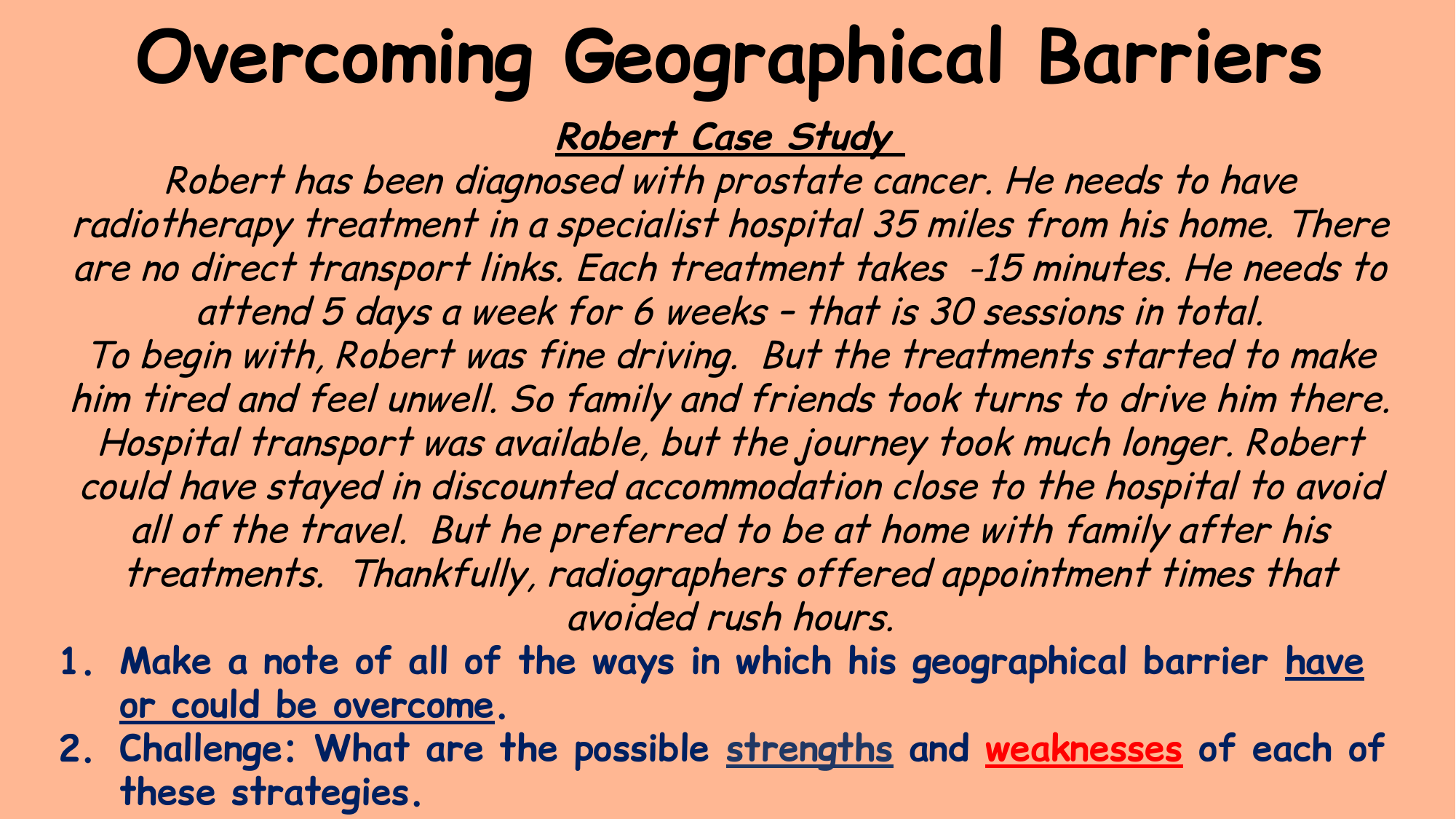

# Overcoming Geographical Barriers
Robert Case Study
Robert has been diagnosed with prostate cancer. He needs to have radiotherapy treatment in a specialist hospital 35 miles from his home. There are no direct transport links. Each treatment takes  -15 minutes. He needs to attend 5 days a week for 6 weeks – that is 30 sessions in total.
To begin with, Robert was fine driving.  But the treatments started to make him tired and feel unwell. So family and friends took turns to drive him there. Hospital transport was available, but the journey took much longer. Robert could have stayed in discounted accommodation close to the hospital to avoid all of the travel.  But he preferred to be at home with family after his treatments.  Thankfully, radiographers offered appointment times that avoided rush hours.
Make a note of all of the ways in which his geographical barrier have or could be overcome.
Challenge: What are the possible strengths and weaknesses of each of these strategies.